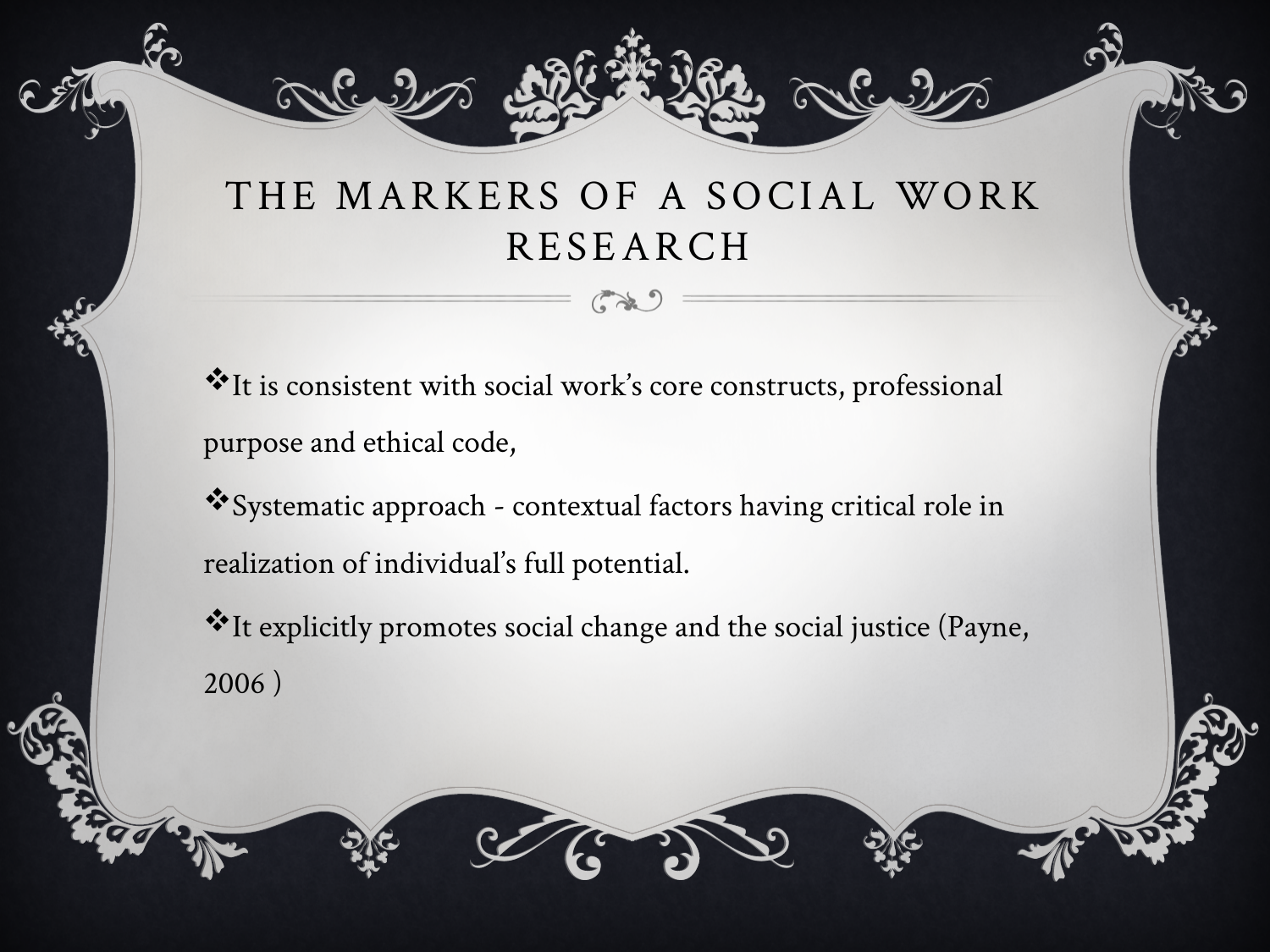

# The markers of a social Work Research
It is consistent with social work’s core constructs, professional purpose and ethical code,
Systematic approach - contextual factors having critical role in realization of individual’s full potential.
It explicitly promotes social change and the social justice (Payne, 2006 )